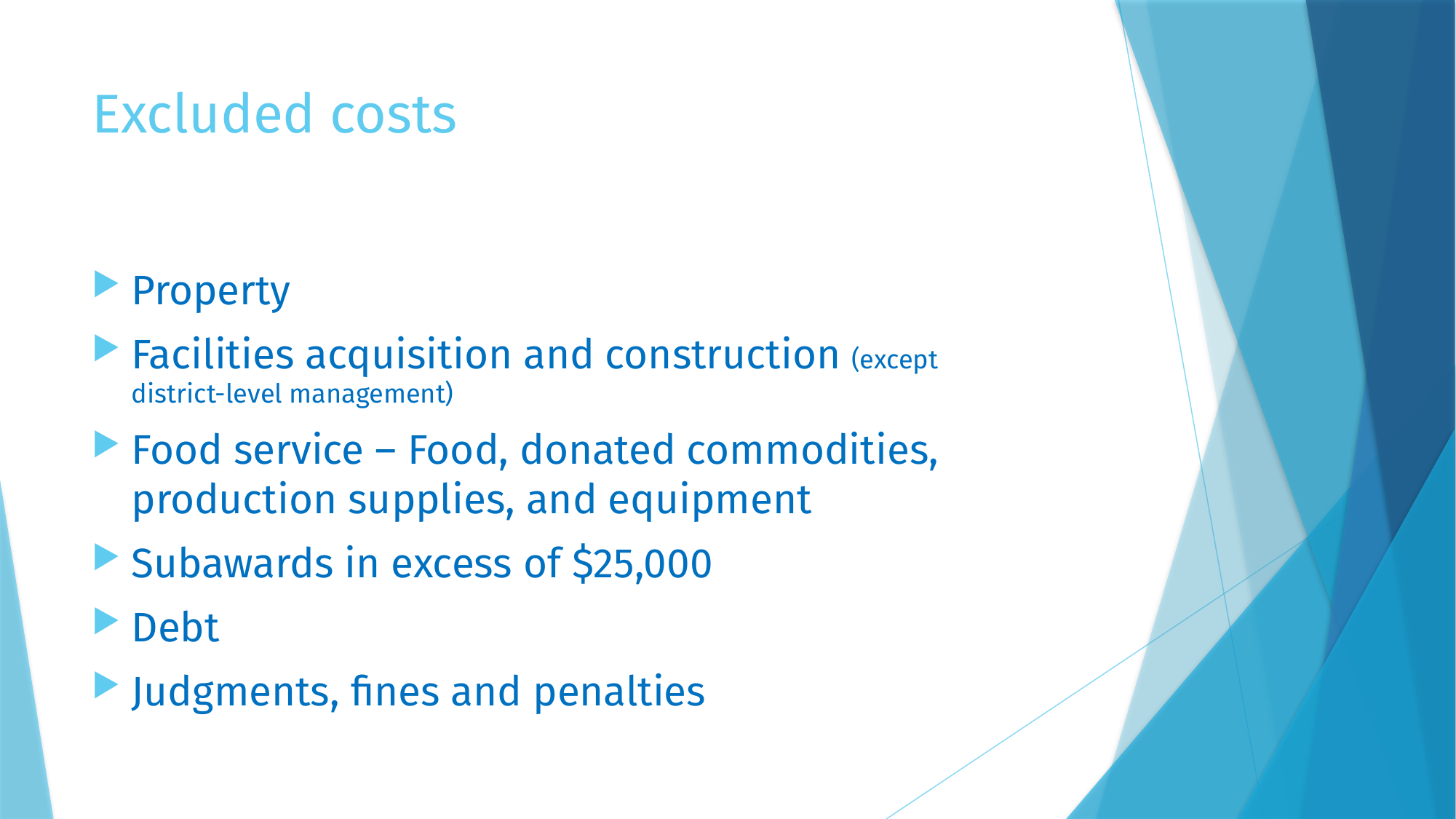

# Excluded costs
Property
Facilities acquisition and construction (except district-level management)
Food service – Food, donated commodities, production supplies, and equipment
Subawards in excess of $25,000
Debt
Judgments, fines and penalties